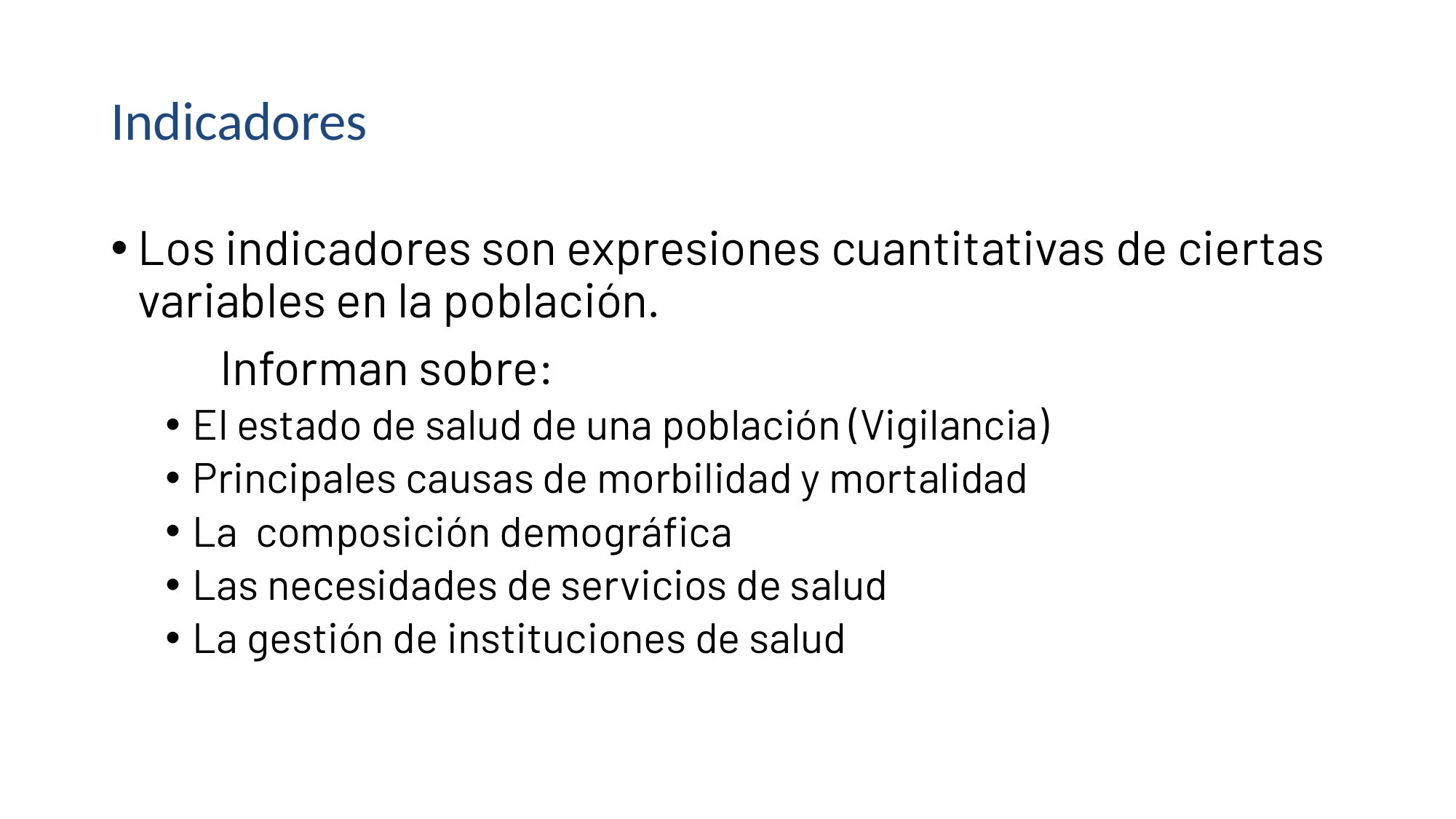

# Indicadores
Los indicadores son expresiones cuantitativas de ciertas variables en la población.
	Informan sobre:
El estado de salud de una población (Vigilancia)
Principales causas de morbilidad y mortalidad
La  composición demográfica
Las necesidades de servicios de salud
La gestión de instituciones de salud